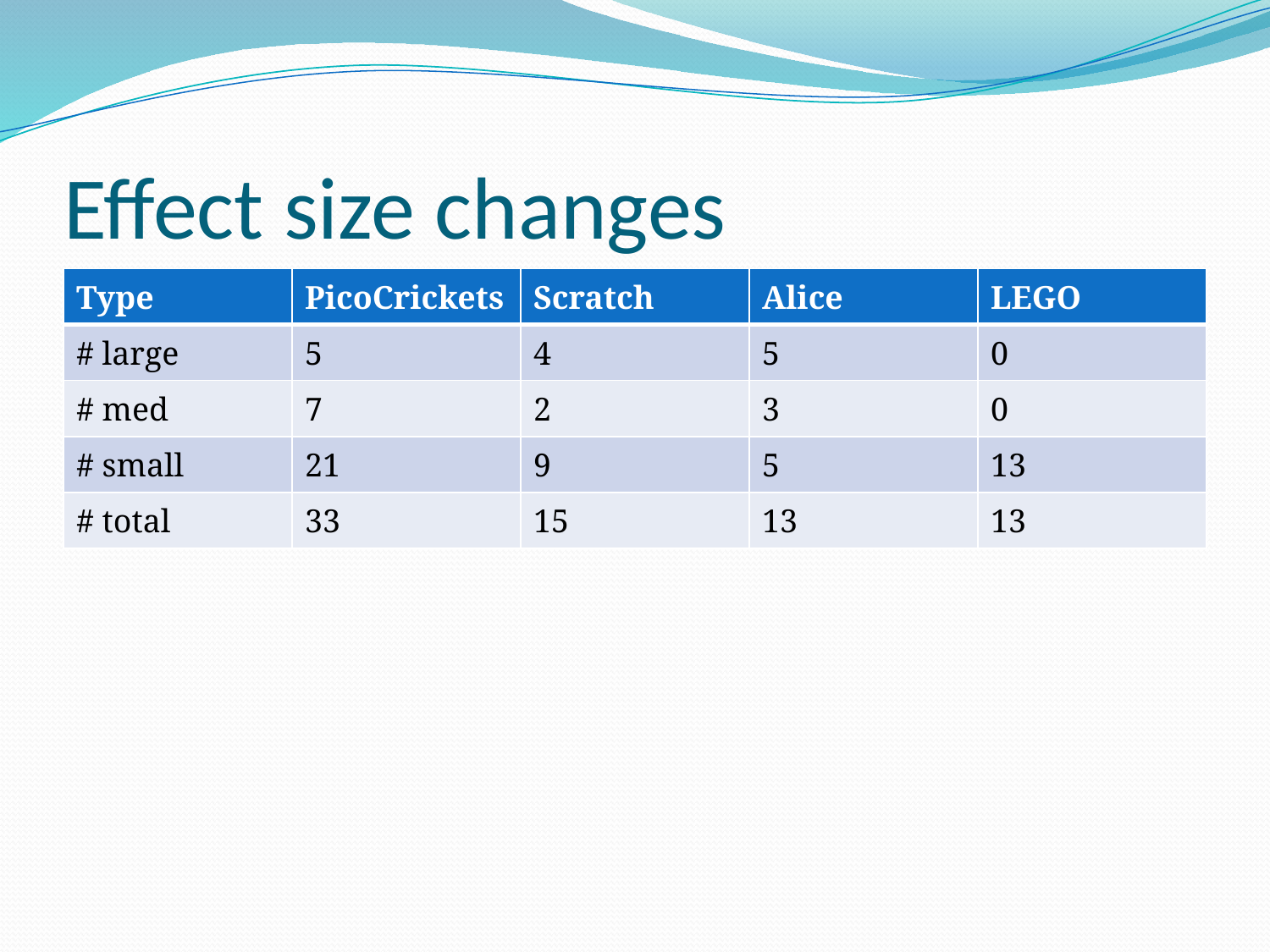

# Effect size changes
| Type | PicoCrickets | Scratch | Alice | LEGO |
| --- | --- | --- | --- | --- |
| # large | 5 | 4 | 5 | 0 |
| # med | 7 | 2 | 3 | 0 |
| # small | 21 | 9 | 5 | 13 |
| # total | 33 | 15 | 13 | 13 |